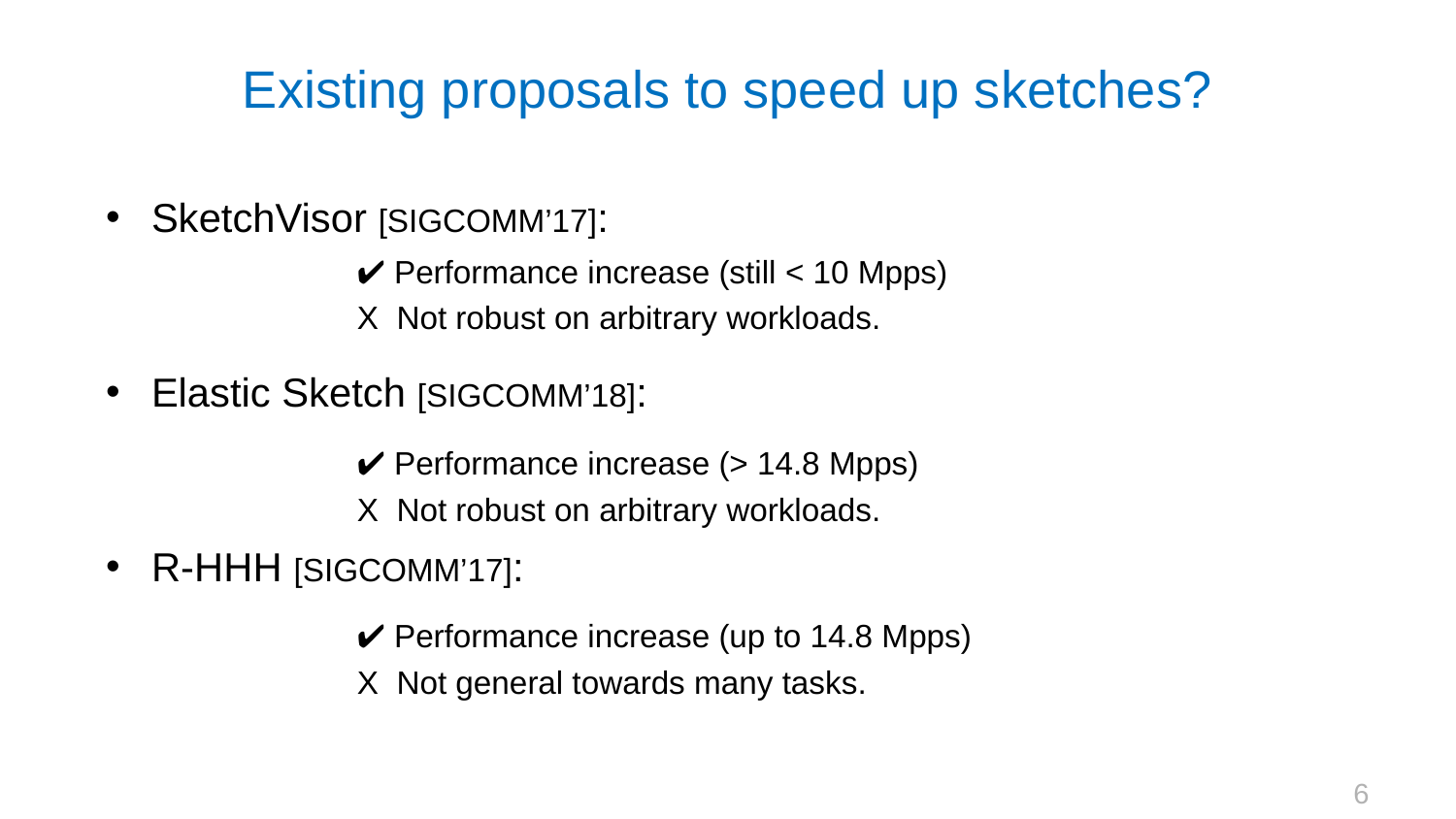

# Existing proposals to speed up sketches?
SketchVisor [SIGCOMM’17]:

Elastic Sketch [SIGCOMM’18]:

R-HHH [SIGCOMM’17]:

✔ Performance increase (still < 10 Mpps)
X  Not robust on arbitrary workloads.
✔ Performance increase (> 14.8 Mpps)
X  Not robust on arbitrary workloads.
✔ Performance increase (up to 14.8 Mpps)
X  Not general towards many tasks.
6